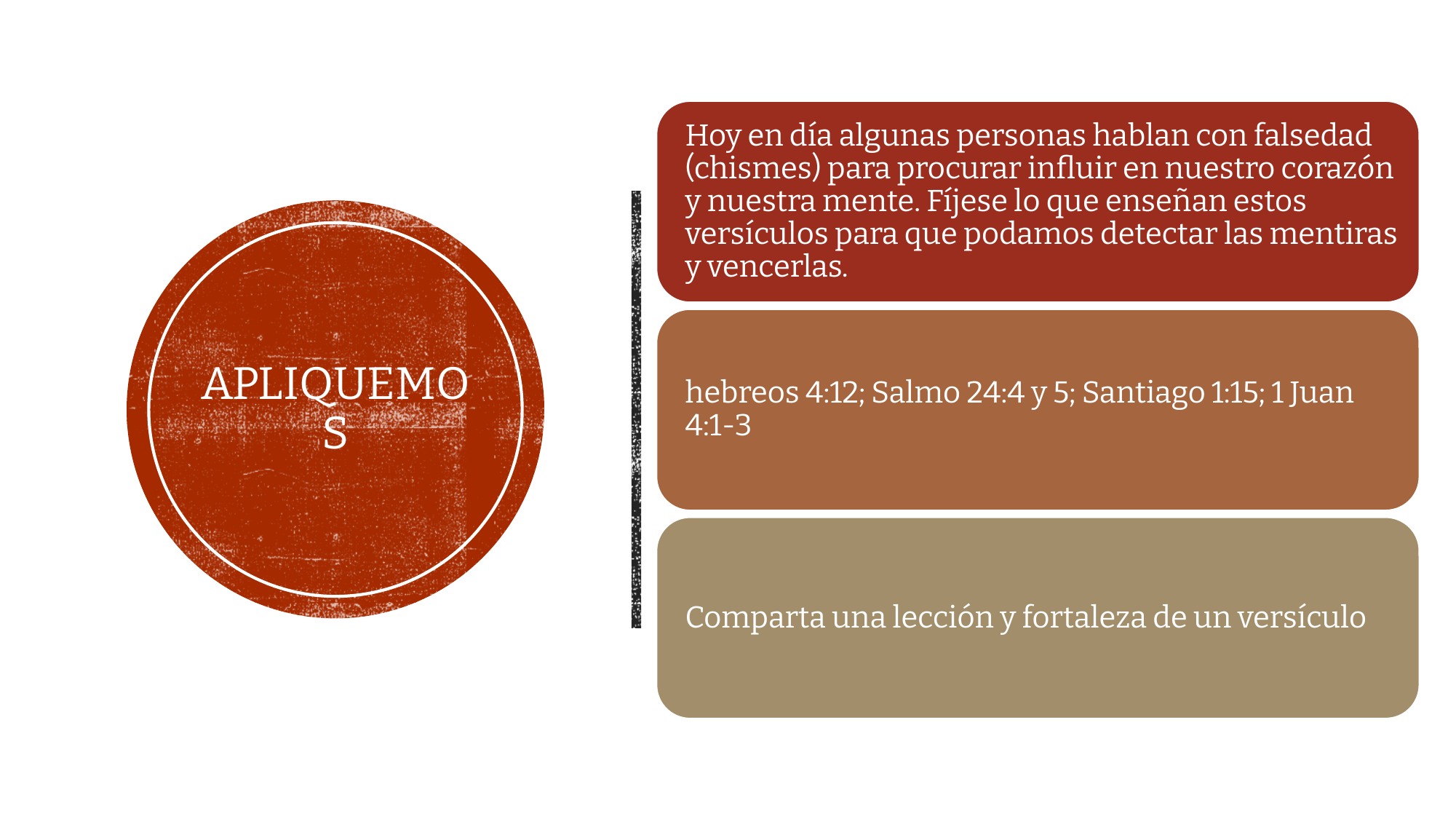

Hoy en día algunas personas hablan con falsedad (chismes) para procurar influir en nuestro corazón y nuestra mente. Fíjese lo que enseñan estos versículos para que podamos detectar las mentiras y vencerlas.
hebreos 4:12; Salmo 24:4 y 5; Santiago 1:15; 1 Juan 4:1-3
Comparta una lección y fortaleza de un versículo

# apliquemos